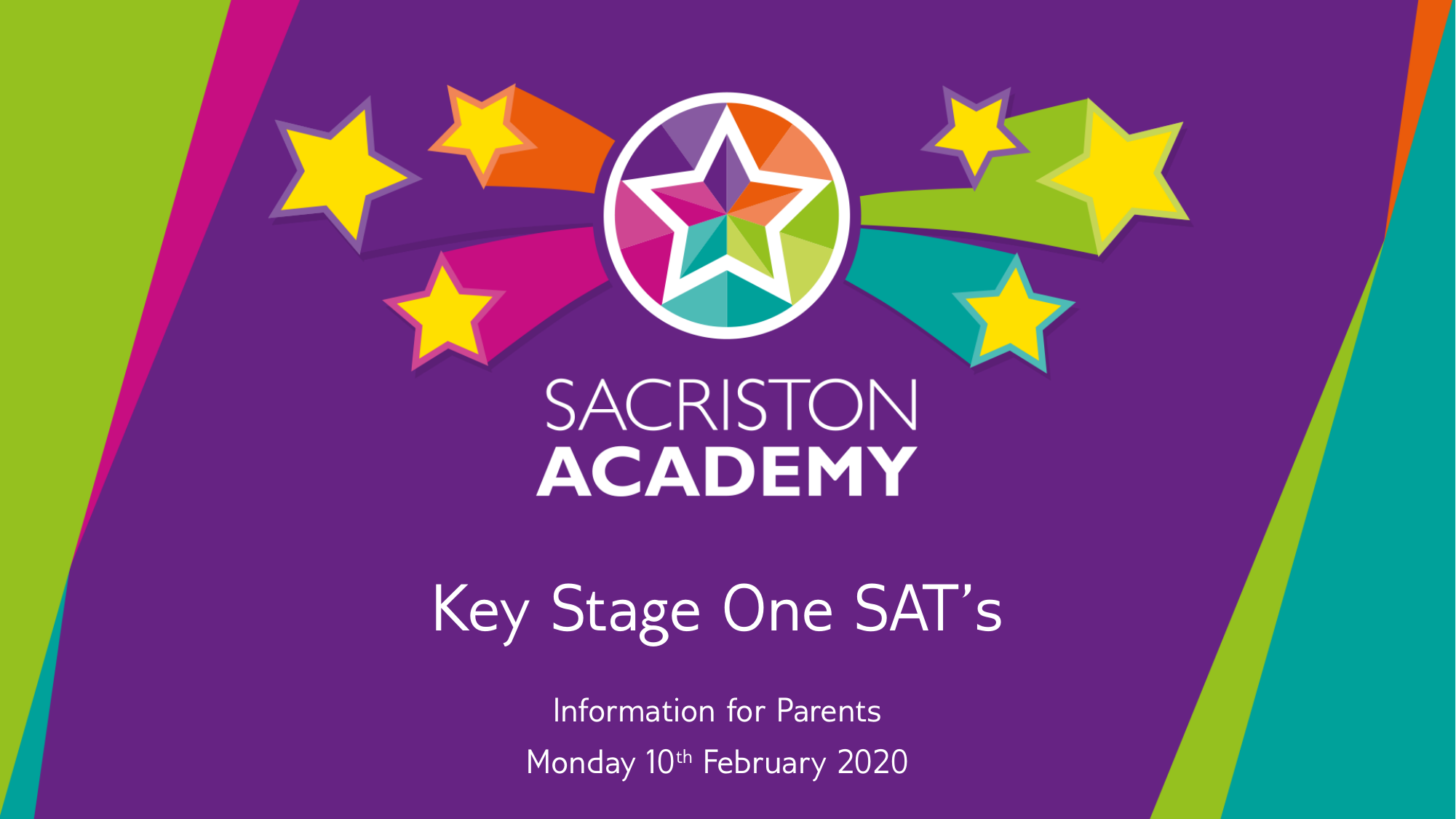

# Key Stage One SAT’s
Information for Parents
Monday 10th February 2020